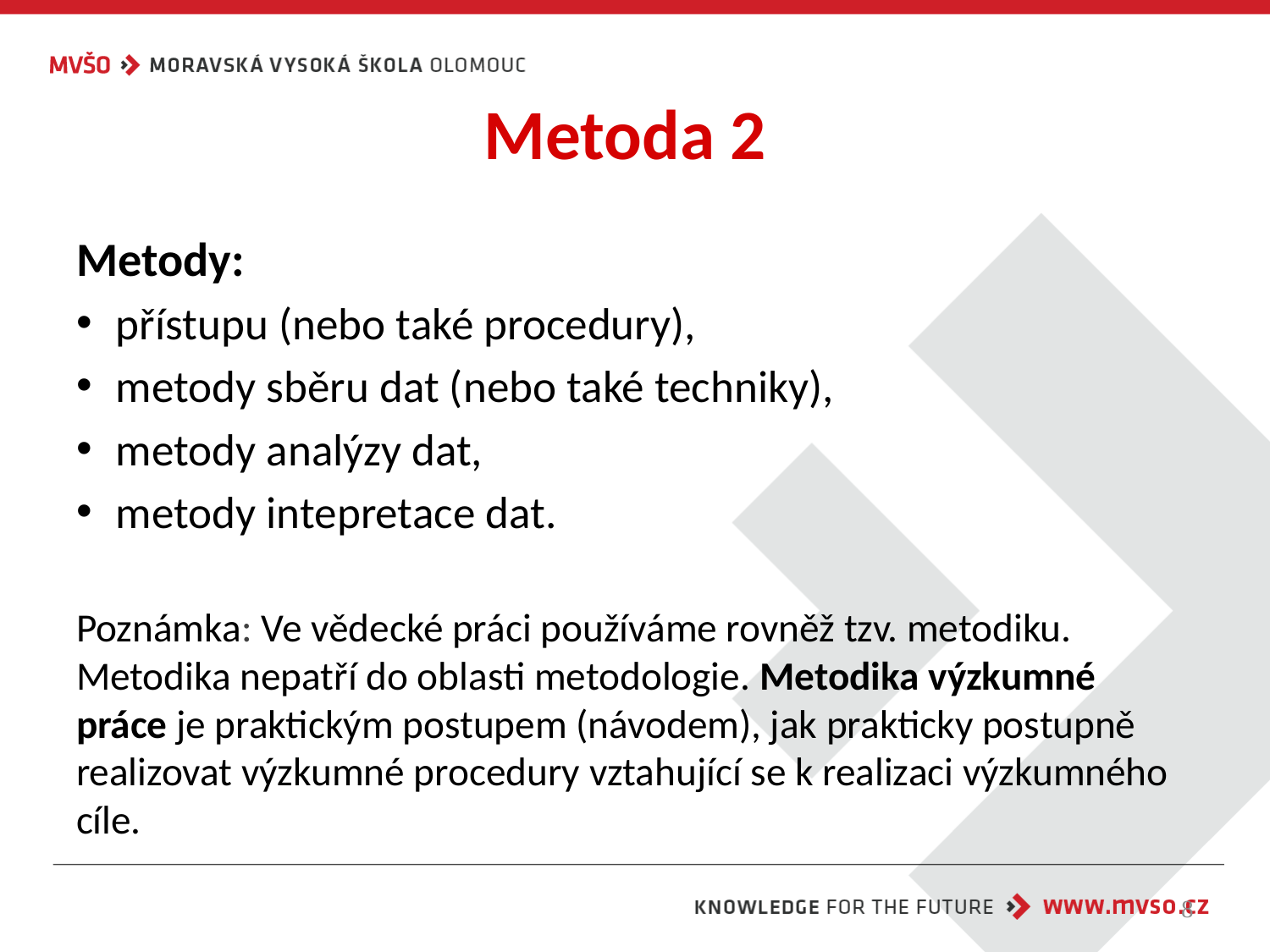

# Metoda 2
Metody:
přístupu (nebo také procedury),
metody sběru dat (nebo také techniky),
metody analýzy dat,
metody intepretace dat.

Poznámka: Ve vědecké práci používáme rovněž tzv. metodiku. Metodika nepatří do oblasti metodologie. Metodika výzkumné práce je praktickým postupem (návodem), jak prakticky postupně realizovat výzkumné procedury vztahující se k realizaci výzkumného cíle.
8